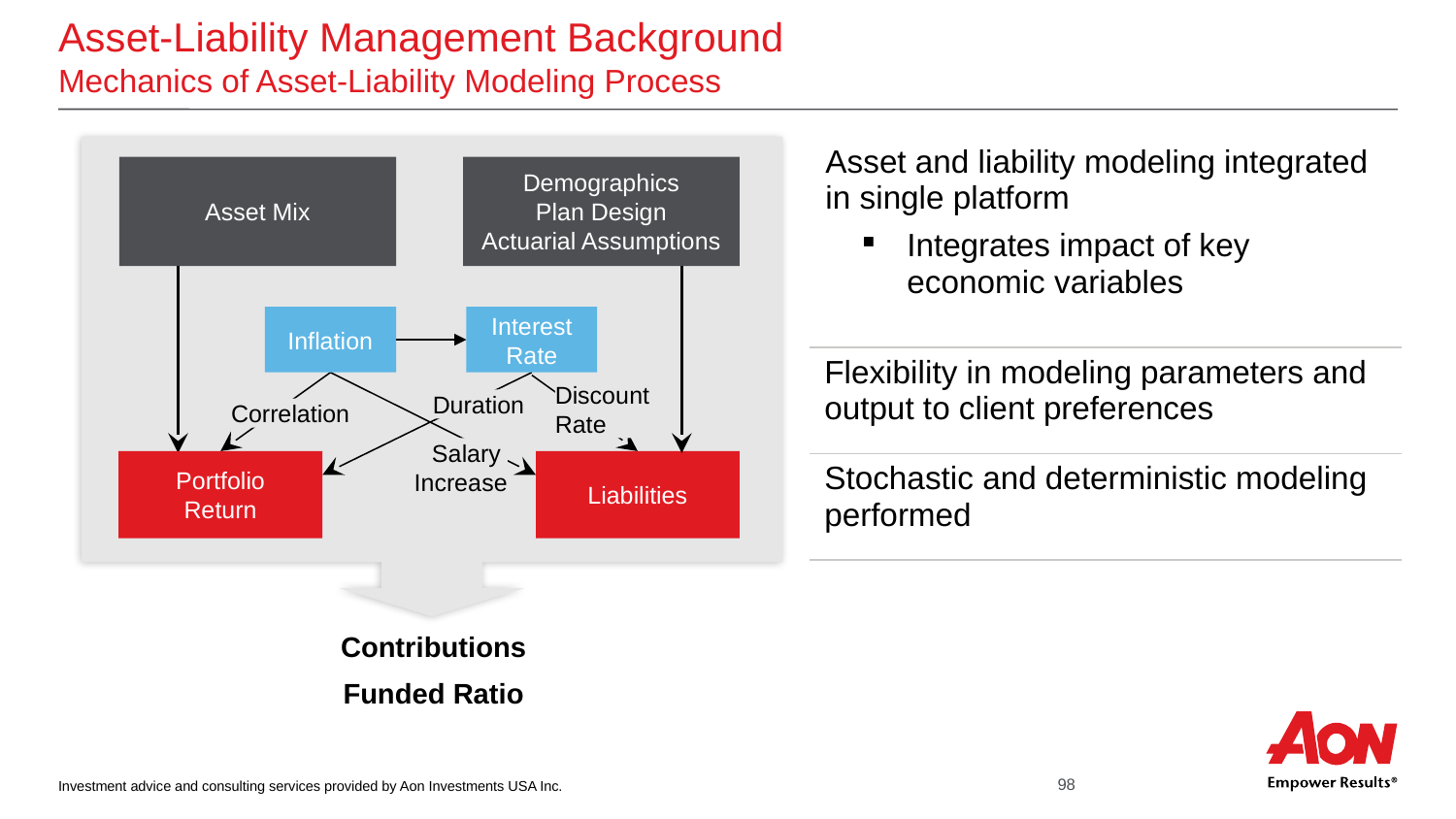

# Asset-Liability Management Background Mechanics of Asset-Liability Modeling Process

| Asset and liability modeling integrated in single platform Integrates impact of key economic variables |
| --- |
| Flexibility in modeling parameters and output to client preferences |
| Stochastic and deterministic modeling performed |
Asset Mix
Demographics
Plan Design
Actuarial Assumptions
Inflation
Interest
Rate
Discount Rate
Duration
Correlation
Salary
Increase
Portfolio
Return
Liabilities

Contributions
Funded Ratio